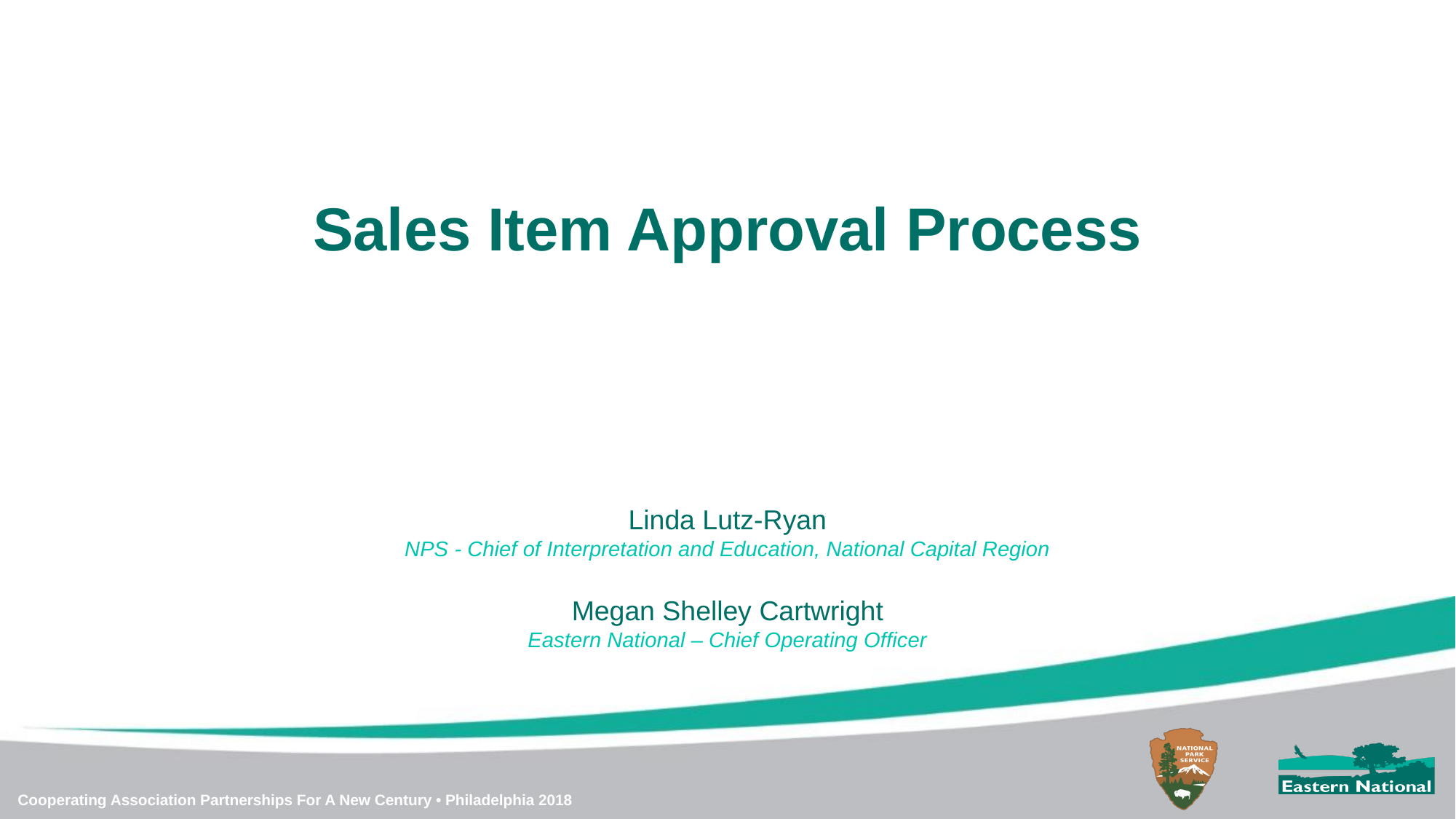

Sales Item Approval Process
Linda Lutz-Ryan
NPS - Chief of Interpretation and Education, National Capital Region

Megan Shelley Cartwright
Eastern National – Chief Operating Officer